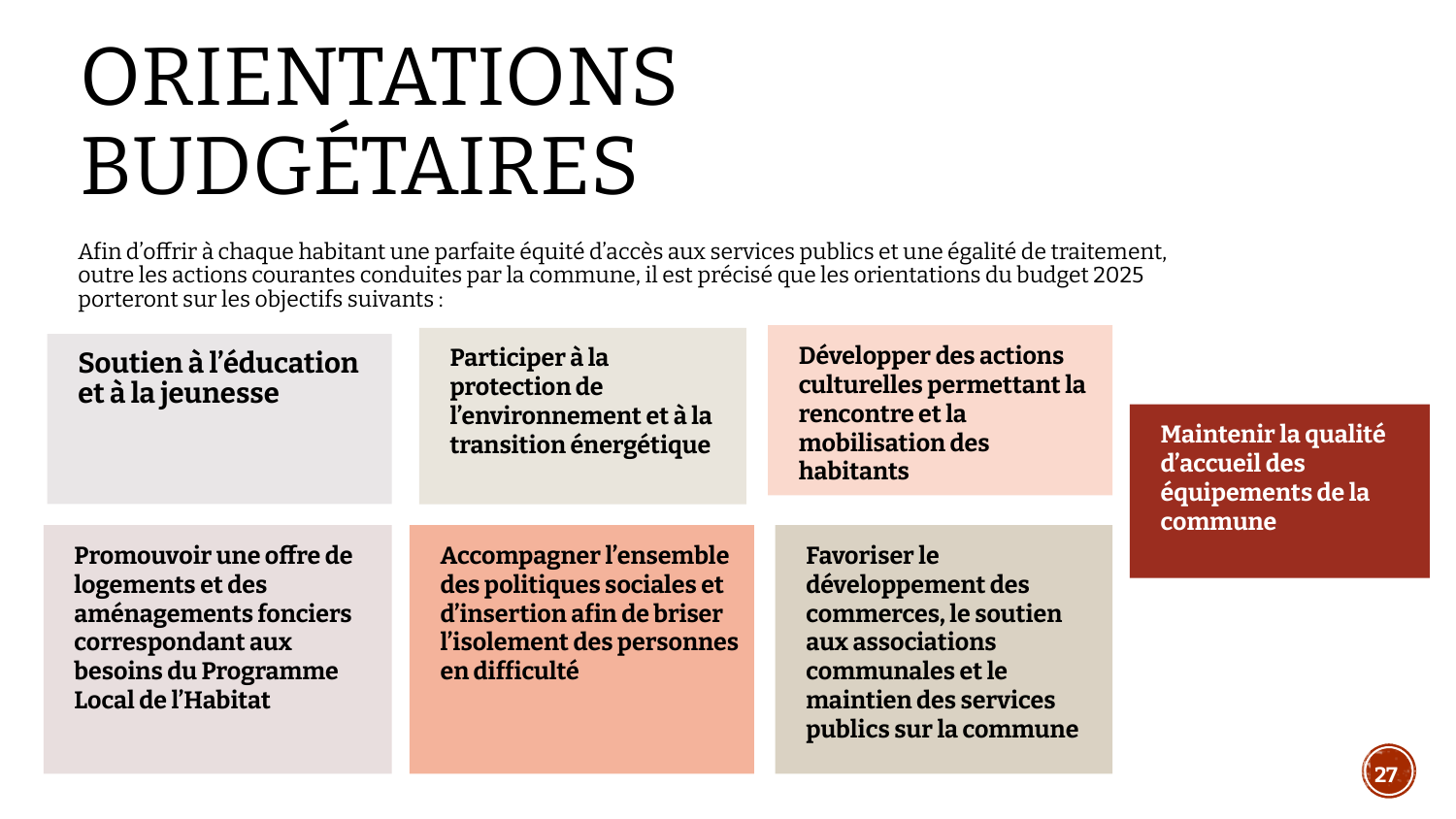

# ORIENTATIONS BUDGÉTAIRES
Afin d’offrir à chaque habitant une parfaite équité d’accès aux services publics et une égalité de traitement, outre les actions courantes conduites par la commune, il est précisé que les orientations du budget 2025 porteront sur les objectifs suivants :

Développer des actions culturelles permettant la rencontre et la mobilisation des habitants

Participer à la protection de l’environnement et à la transition énergétique
Soutien à l’éducation et à la jeunesse

Maintenir la qualité d’accueil des équipements de la commune

Promouvoir une offre de logements et des aménagements fonciers correspondant aux besoins du Programme Local de l’Habitat

Accompagner l’ensemble des politiques sociales et d’insertion afin de briser l’isolement des personnes en difficulté
Favoriser le développement des commerces, le soutien aux associations communales et le maintien des services publics sur la commune
27